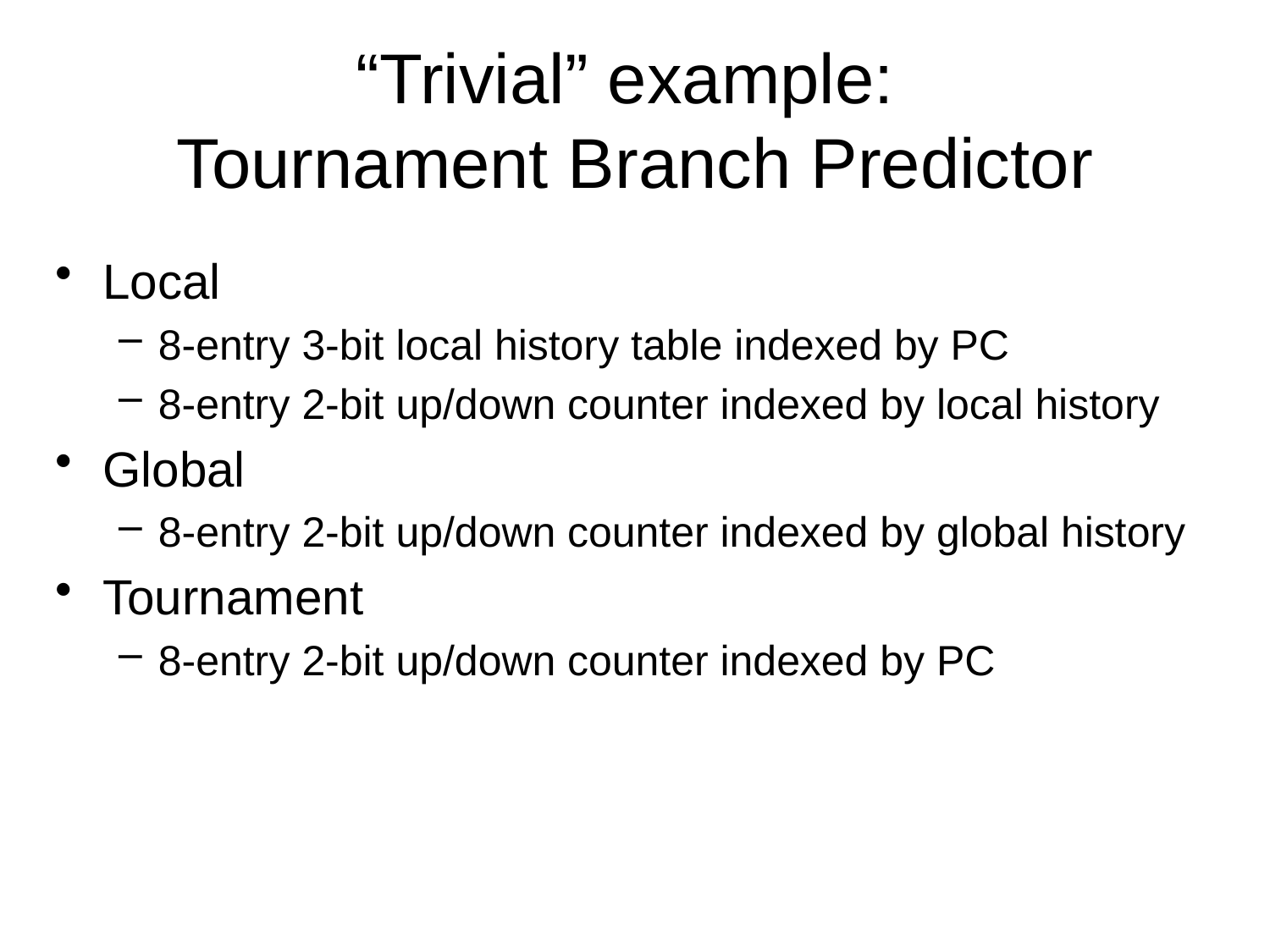

# “Trivial” example: Tournament Branch Predictor
Local
8-entry 3-bit local history table indexed by PC
8-entry 2-bit up/down counter indexed by local history
Global
8-entry 2-bit up/down counter indexed by global history
Tournament
8-entry 2-bit up/down counter indexed by PC